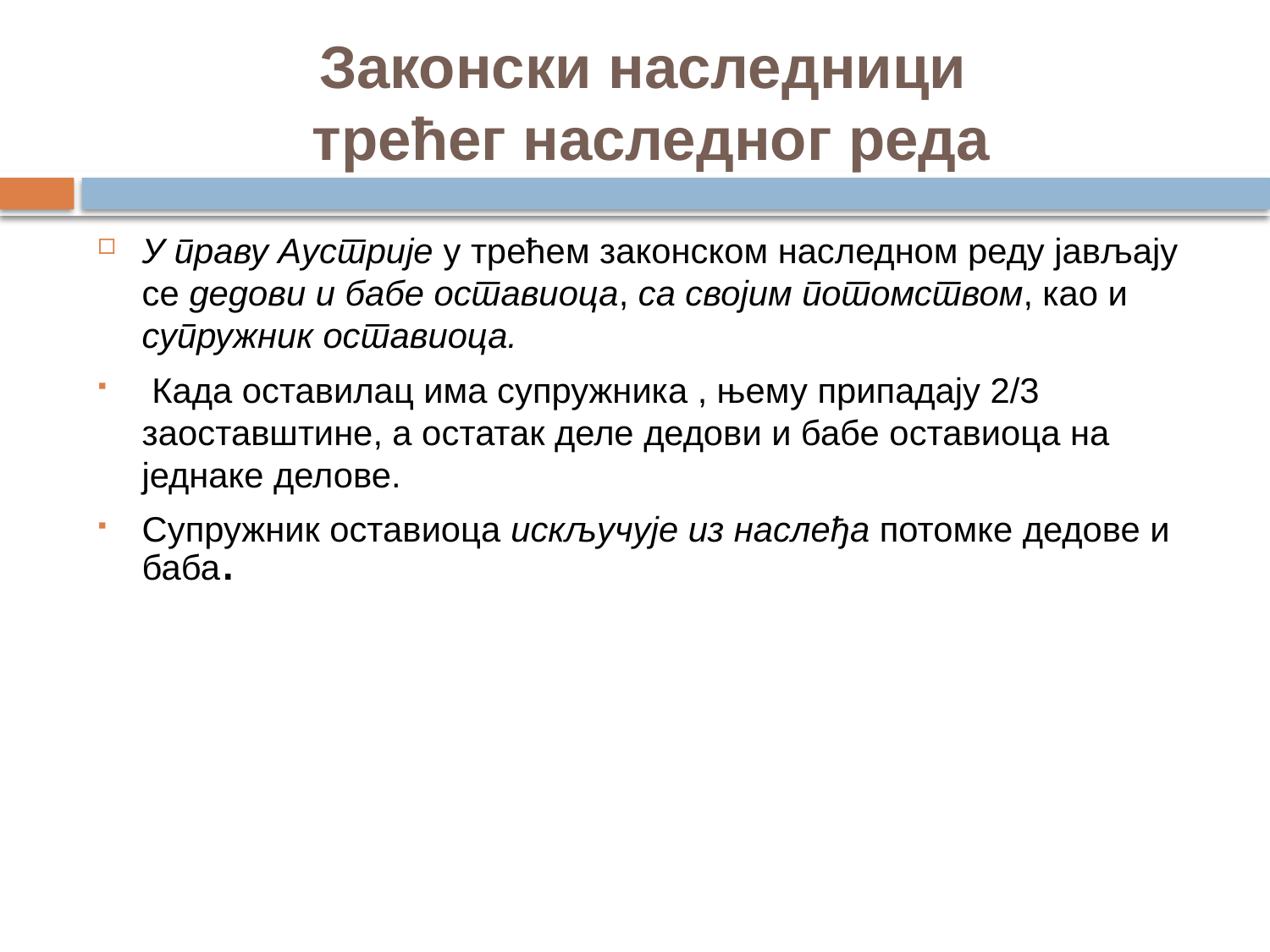

# Законски наследници трећег наследног реда
У праву Аустрије у трећем законском наследном реду јављају се дедови и бабе оставиоца, са својим потомством, као и супружник оставиоца.
 Када оставилац има супружника , њему припадају 2/3 заоставштине, а остатак деле дедови и бабе оставиоца на једнаке делове.
Супружник оставиоца искључује из наслеђа потомке дедове и баба.